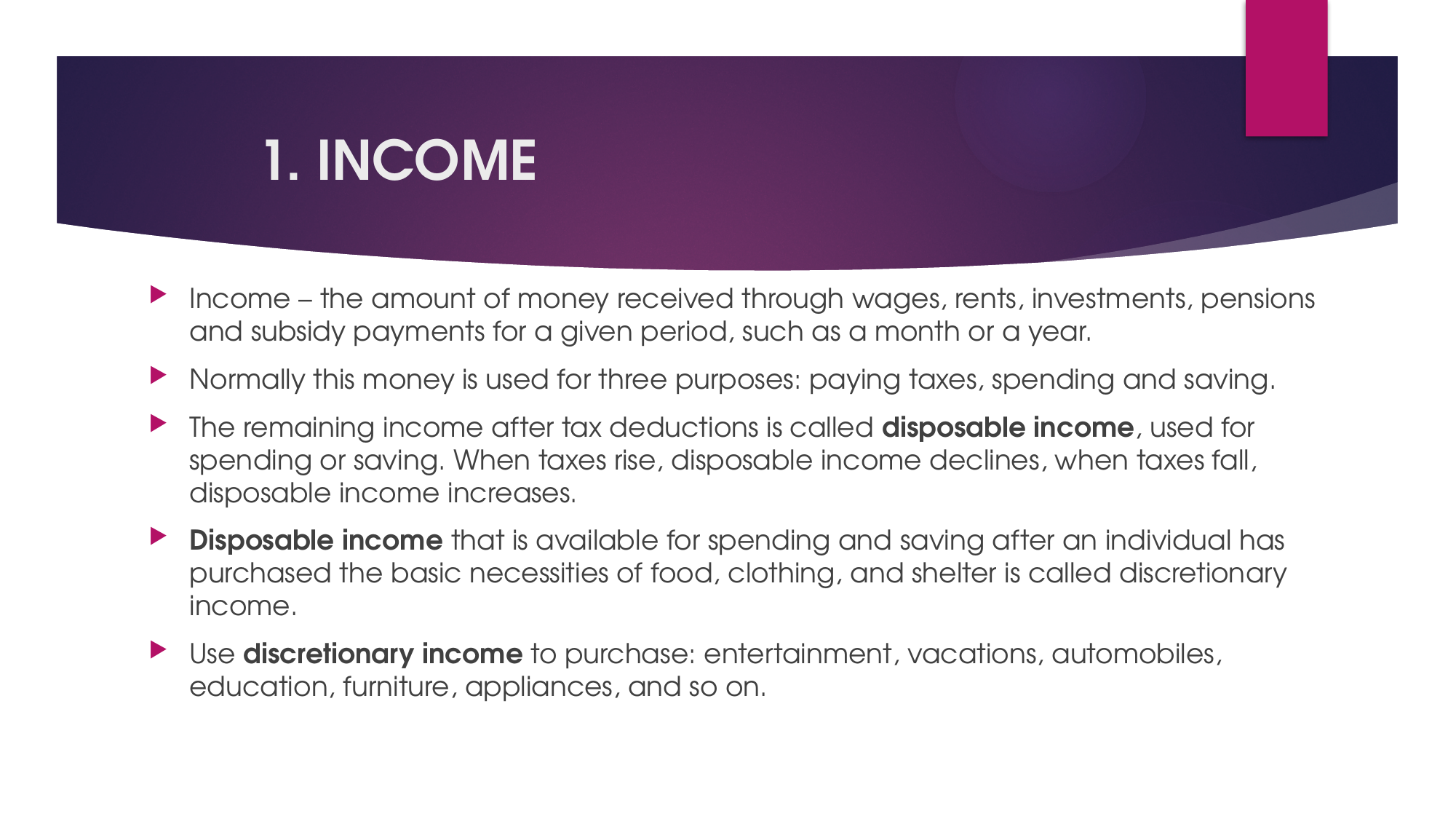

# 1. INCOME
Income – the amount of money received through wages, rents, investments, pensions and subsidy payments for a given period, such as a month or a year.
Normally this money is used for three purposes: paying taxes, spending and saving.
The remaining income after tax deductions is called disposable income, used for spending or saving. When taxes rise, disposable income declines, when taxes fall, disposable income increases.
Disposable income that is available for spending and saving after an individual has purchased the basic necessities of food, clothing, and shelter is called discretionary income.
Use discretionary income to purchase: entertainment, vacations, automobiles, education, furniture, appliances, and so on.